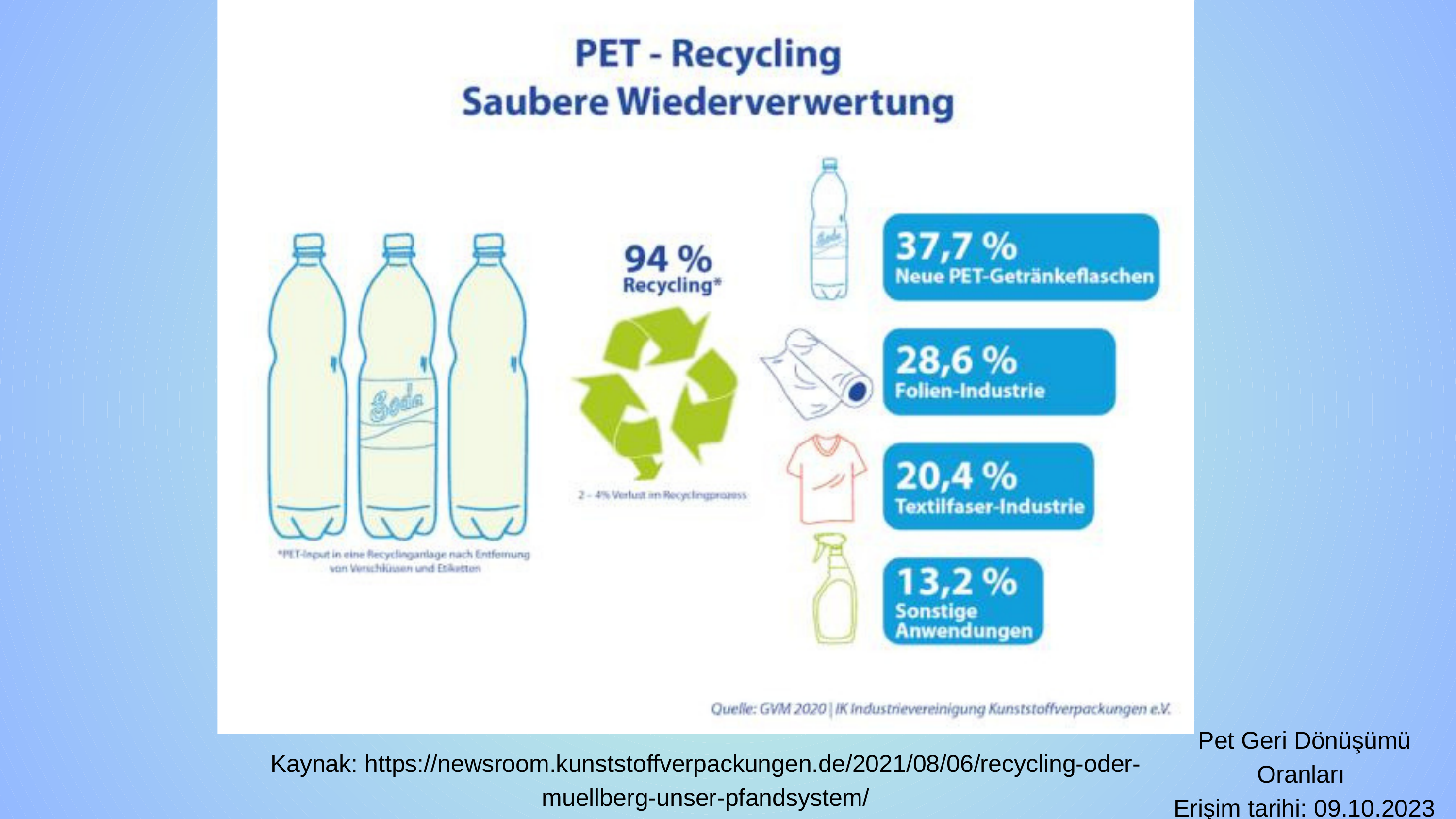

Pet Geri Dönüşümü Oranları
Erişim tarihi: 09.10.2023
Kaynak: https://newsroom.kunststoffverpackungen.de/2021/08/06/recycling-oder-muellberg-unser-pfandsystem/